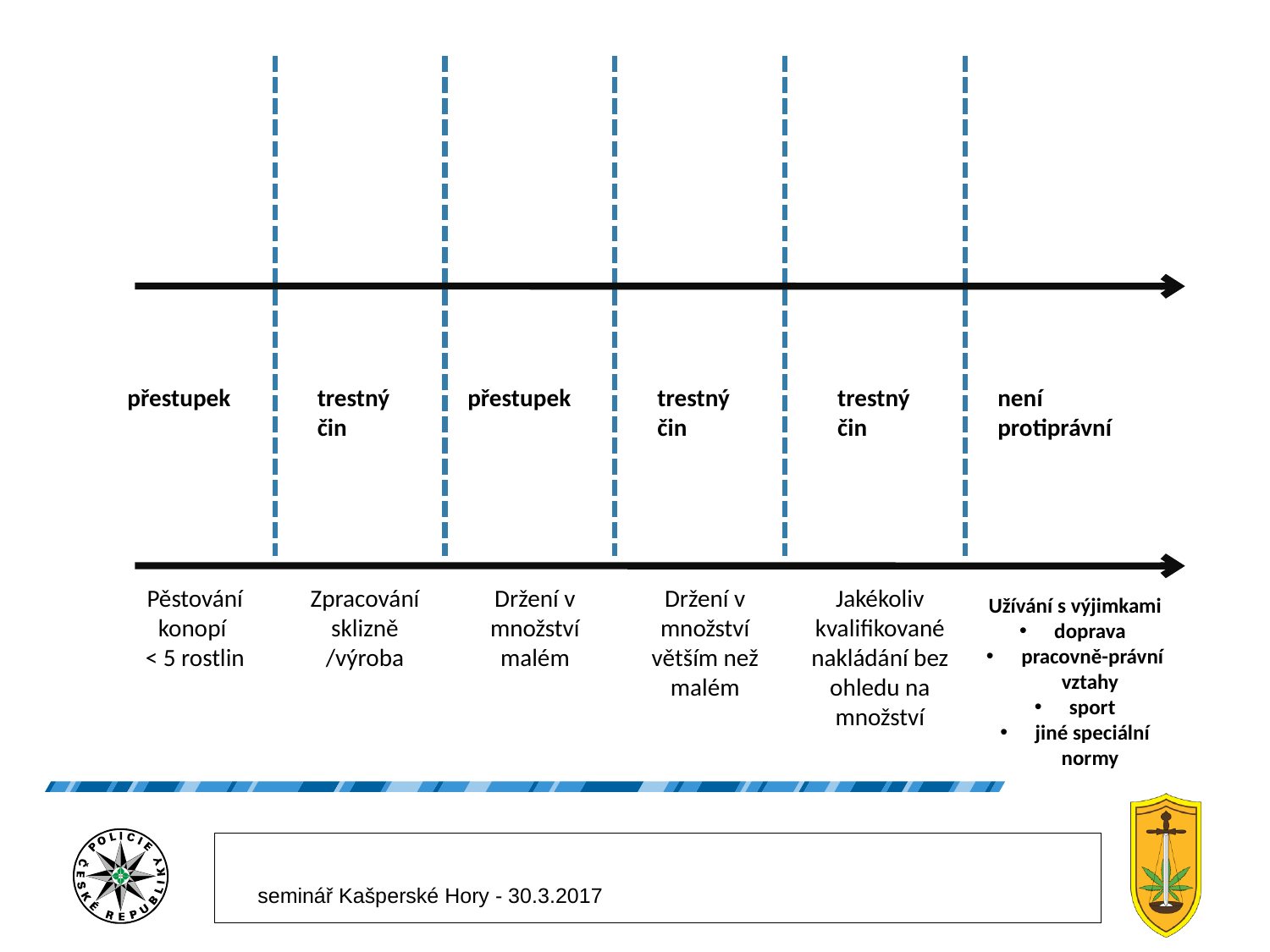

přestupek
trestný čin
přestupek
trestný čin
trestný čin
není protiprávní
Pěstování konopí
< 5 rostlin

Zpracování sklizně /výroba
Držení v množství malém
Držení v množství větším než malém
Jakékoliv kvalifikované nakládání bez ohledu na množství
Užívání s výjimkami
 doprava
 pracovně-právní vztahy
 sport
 jiné speciální normy

seminář Kašperské Hory - 30.3.2017